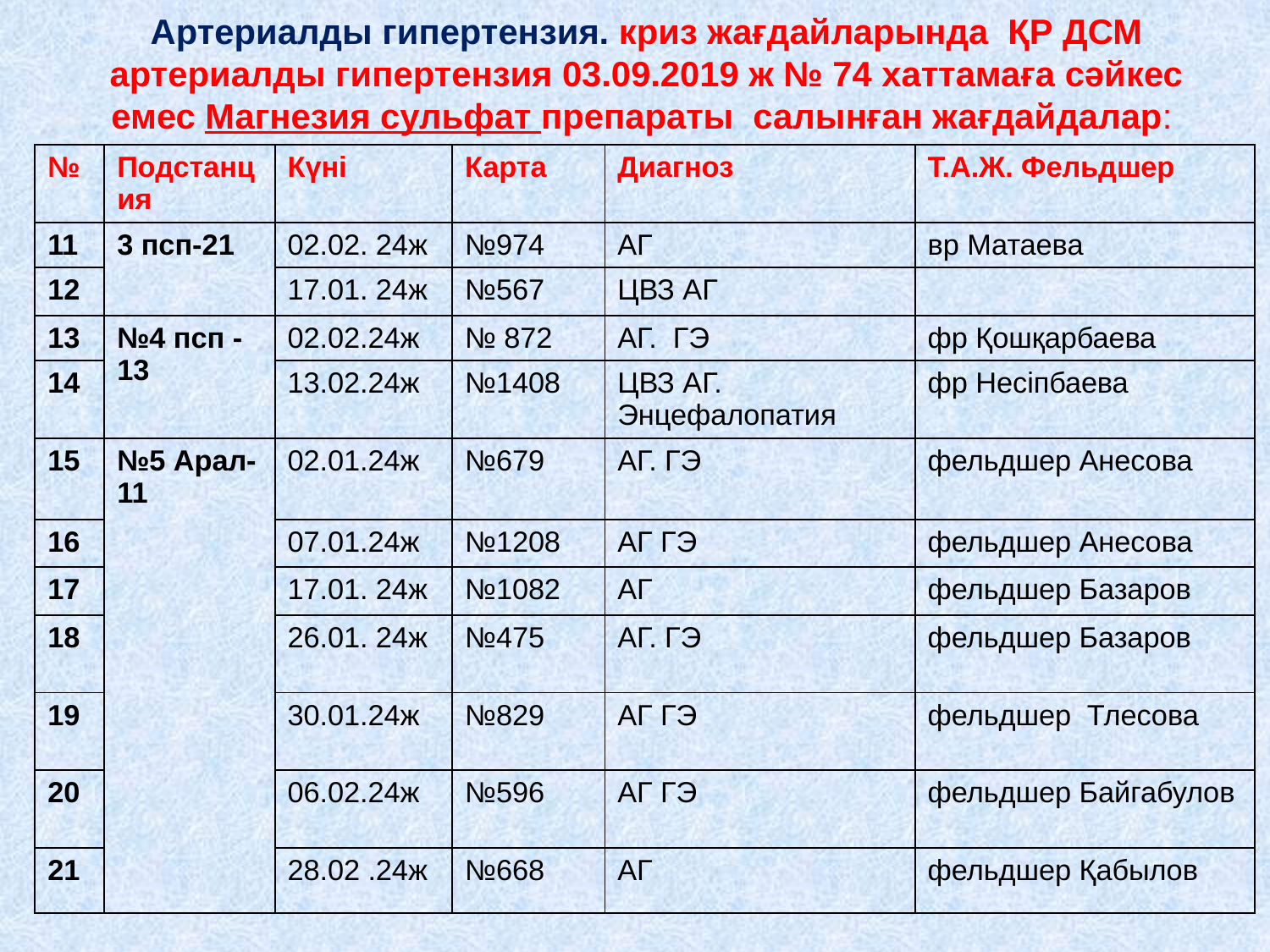

# Артериалды гипертензия. криз жағдайларында  ҚР ДСМ артериалды гипертензия 03.09.2019 ж № 74 хаттамаға сәйкес емес Магнезия сульфат препараты  салынған жағдайдалар:
| № | Подстанция | Күні | Карта | Диагноз | Т.А.Ж. Фельдшер |
| --- | --- | --- | --- | --- | --- |
| 11 | 3 псп-21 | 02.02. 24ж | №974 | АГ | вр Матаева |
| 12 |  | 17.01. 24ж | №567 | ЦВЗ АГ |  |
| 13 | №4 псп -13 | 02.02.24ж | № 872 | АГ. ГЭ | фр Қошқарбаева |
| 14 |  | 13.02.24ж | №1408 | ЦВЗ АГ. Энцефалопатия | фр Несіпбаева |
| 15 | №5 Арал- 11 | 02.01.24ж | №679 | АГ. ГЭ | фельдшер Анесова |
| 16 |  | 07.01.24ж | №1208 | АГ ГЭ | фельдшер Анесова |
| 17 |  | 17.01. 24ж | №1082 | АГ | фельдшер Базаров |
| 18 |  | 26.01. 24ж | №475 | АГ. ГЭ | фельдшер Базаров |
| 19 |  | 30.01.24ж | №829 | АГ ГЭ | фельдшер Тлесова |
| 20 |  | 06.02.24ж | №596 | АГ ГЭ | фельдшер Байгабулов |
| 21 |  | 28.02 .24ж | №668 | АГ | фельдшер Қабылов |